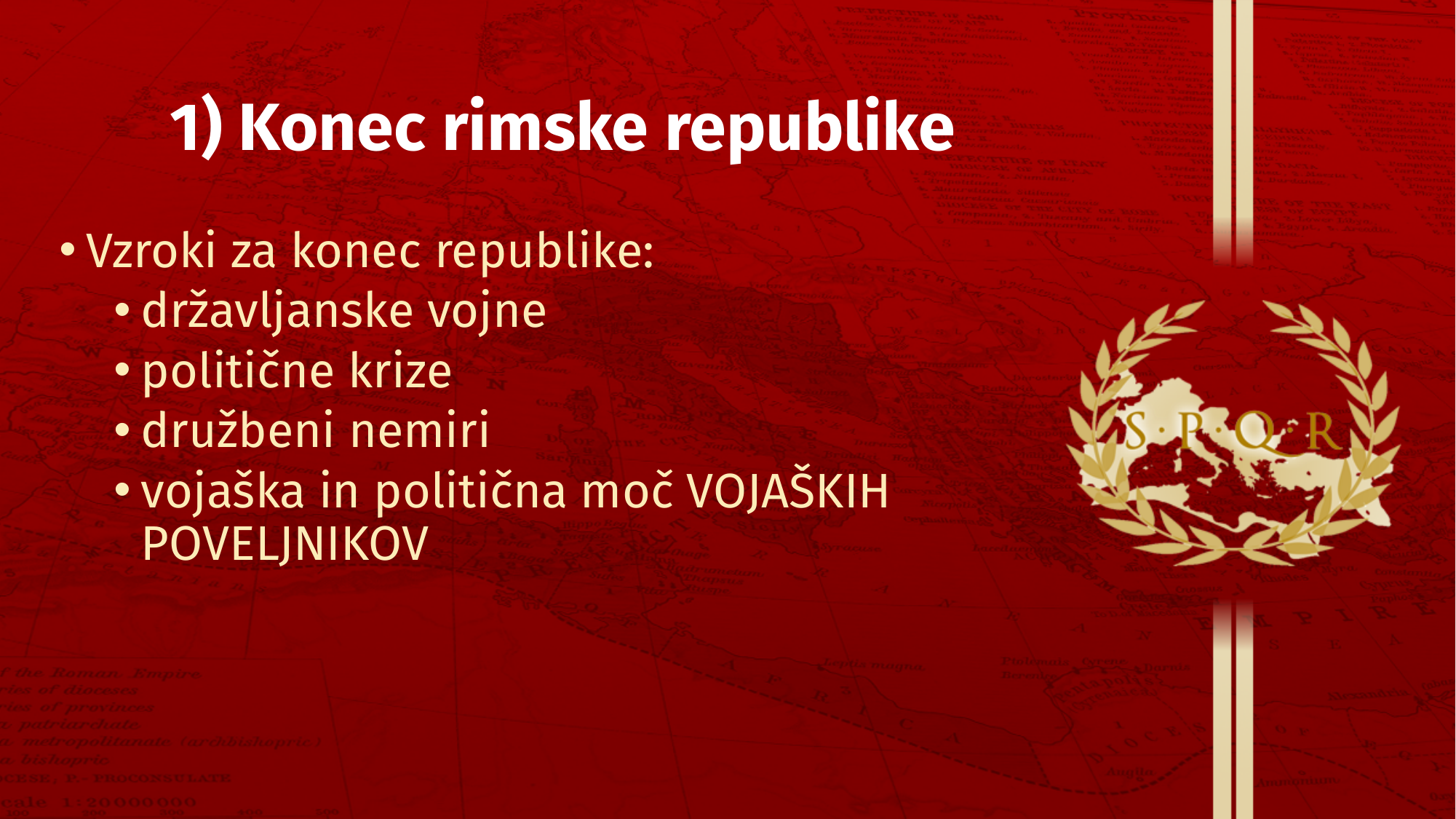

# 1) Konec rimske republike
Vzroki za konec republike:
državljanske vojne
politične krize
družbeni nemiri
vojaška in politična moč VOJAŠKIH POVELJNIKOV